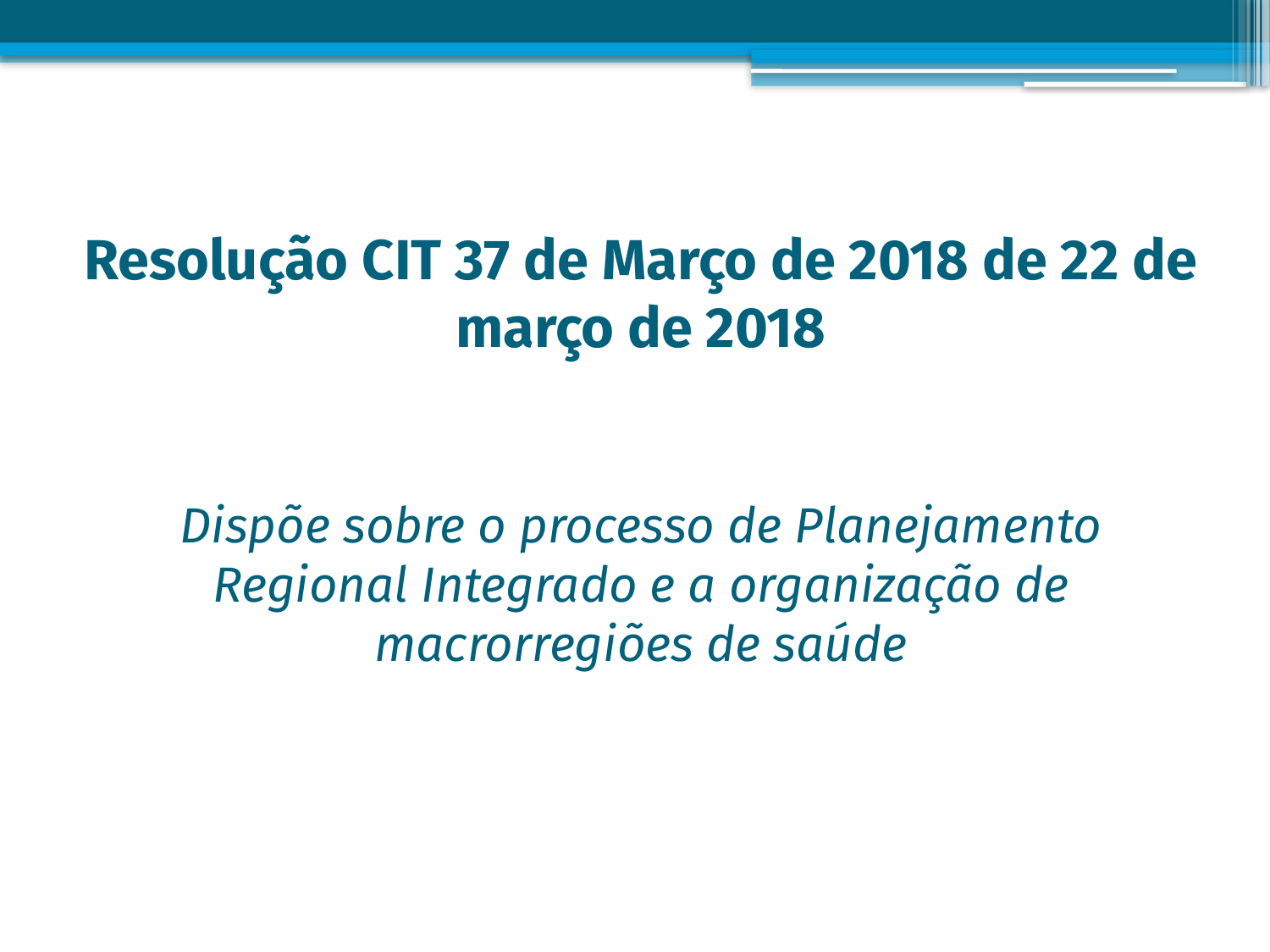

# Resolução CIT 37 de Março de 2018 de 22 de março de 2018 Dispõe sobre o processo de Planejamento Regional Integrado e a organização de macrorregiões de saúde